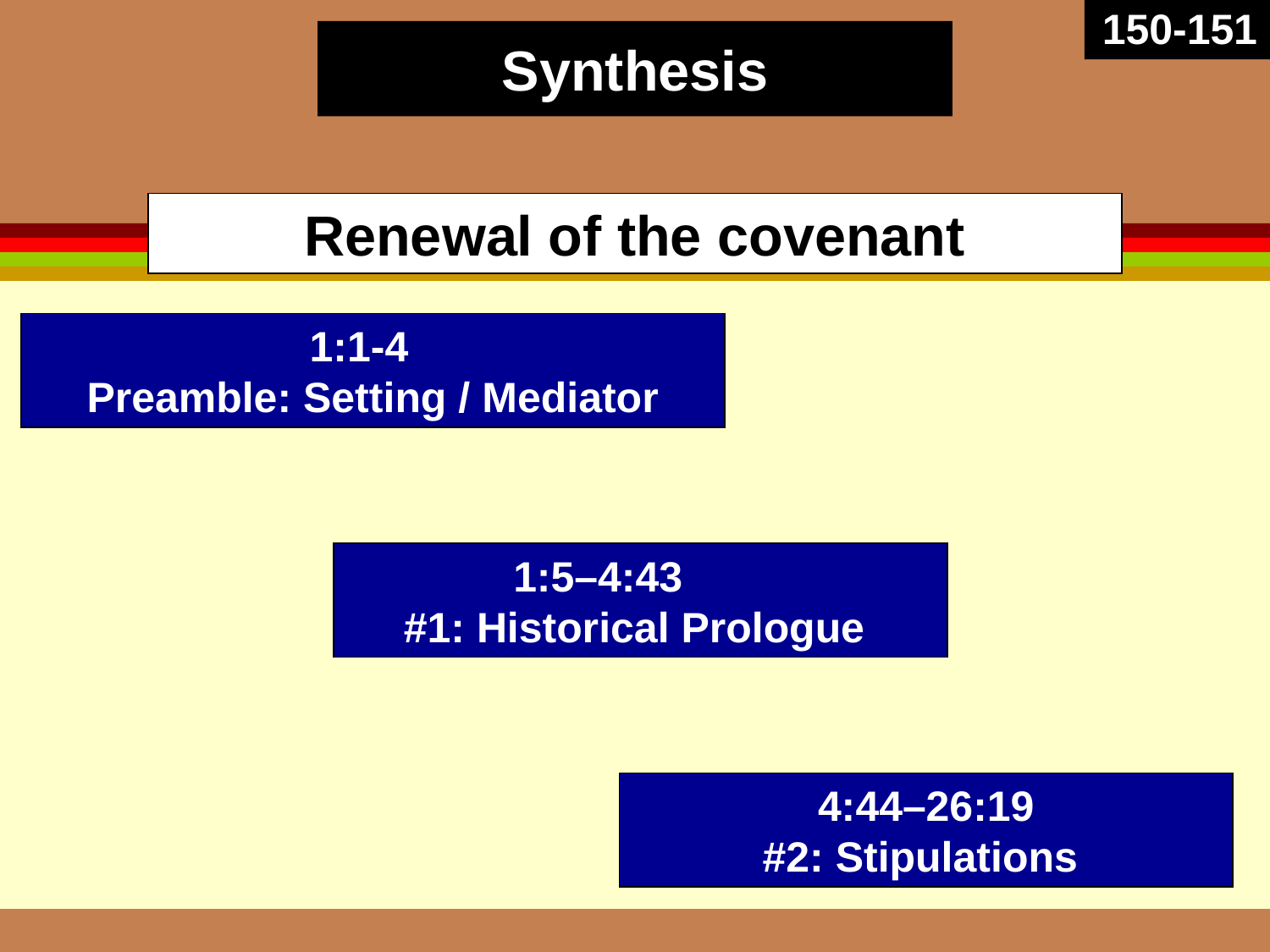

150-151
# Synthesis
Renewal of the covenant
1:1-4
Preamble: Setting / Mediator
1:5–4:43
#1: Historical Prologue
4:44–26:19
#2: Stipulations